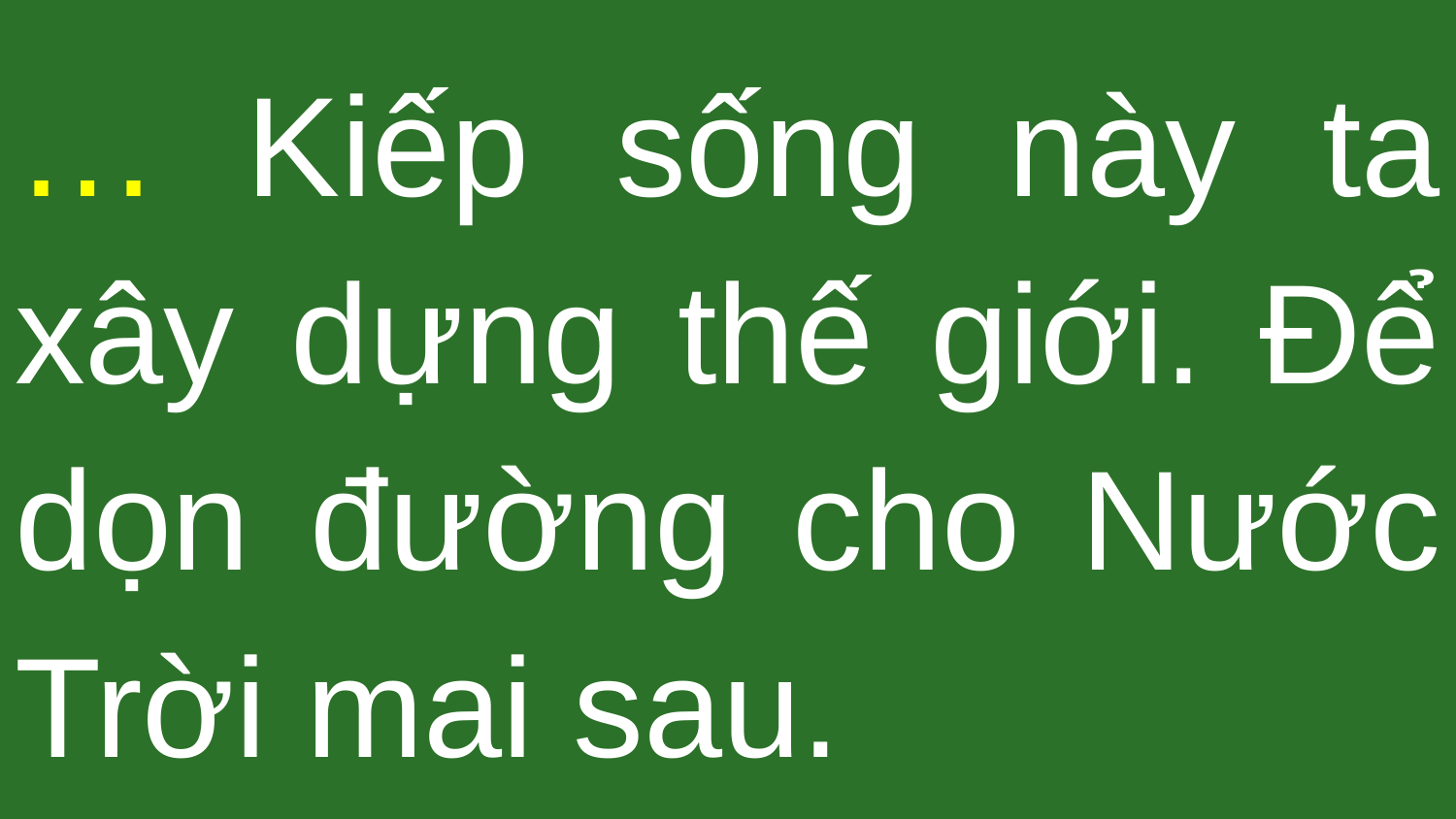

… Kiếp sống này ta xây dựng thế giới. Để dọn đường cho Nước Trời mai sau.